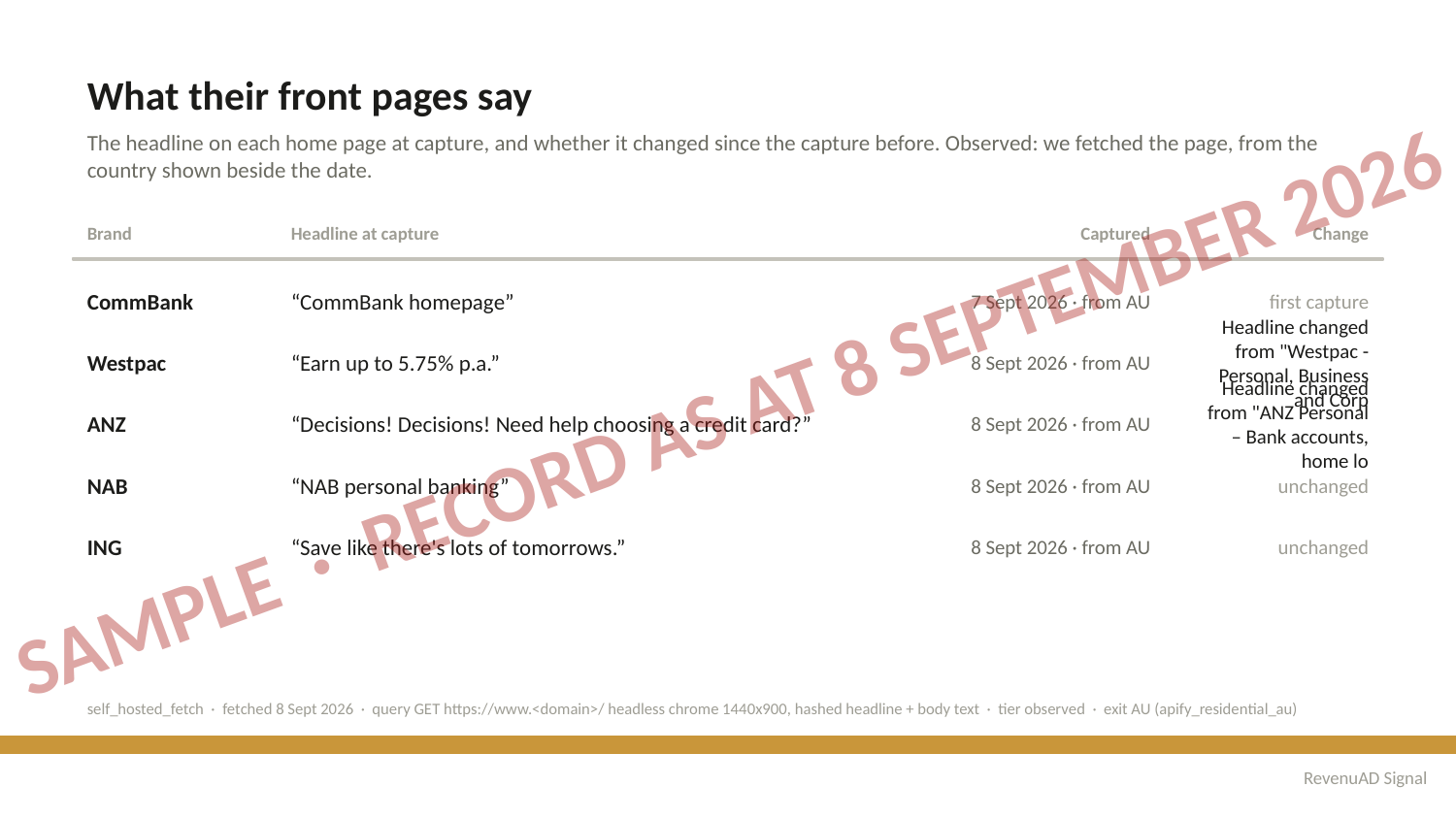

What their front pages say
The headline on each home page at capture, and whether it changed since the capture before. Observed: we fetched the page, from the country shown beside the date.
Brand
Headline at capture
Captured
Change
SAMPLE  ·  RECORD AS AT 8 SEPTEMBER 2026

CommBank
“CommBank homepage”
7 Sept 2026 · from AU
first capture
Westpac
“Earn up to 5.75% p.a.”
8 Sept 2026 · from AU
Headline changed from "Westpac - Personal, Business and Corp
ANZ
“Decisions! Decisions! Need help choosing a credit card?”
8 Sept 2026 · from AU
Headline changed from "ANZ Personal – Bank accounts, home lo
NAB
“NAB personal banking”
8 Sept 2026 · from AU
unchanged
ING
“Save like there's lots of tomorrows.”
8 Sept 2026 · from AU
unchanged
self_hosted_fetch  ·  fetched 8 Sept 2026  ·  query GET https://www.<domain>/ headless chrome 1440x900, hashed headline + body text  ·  tier observed  ·  exit AU (apify_residential_au)

RevenuAD Signal